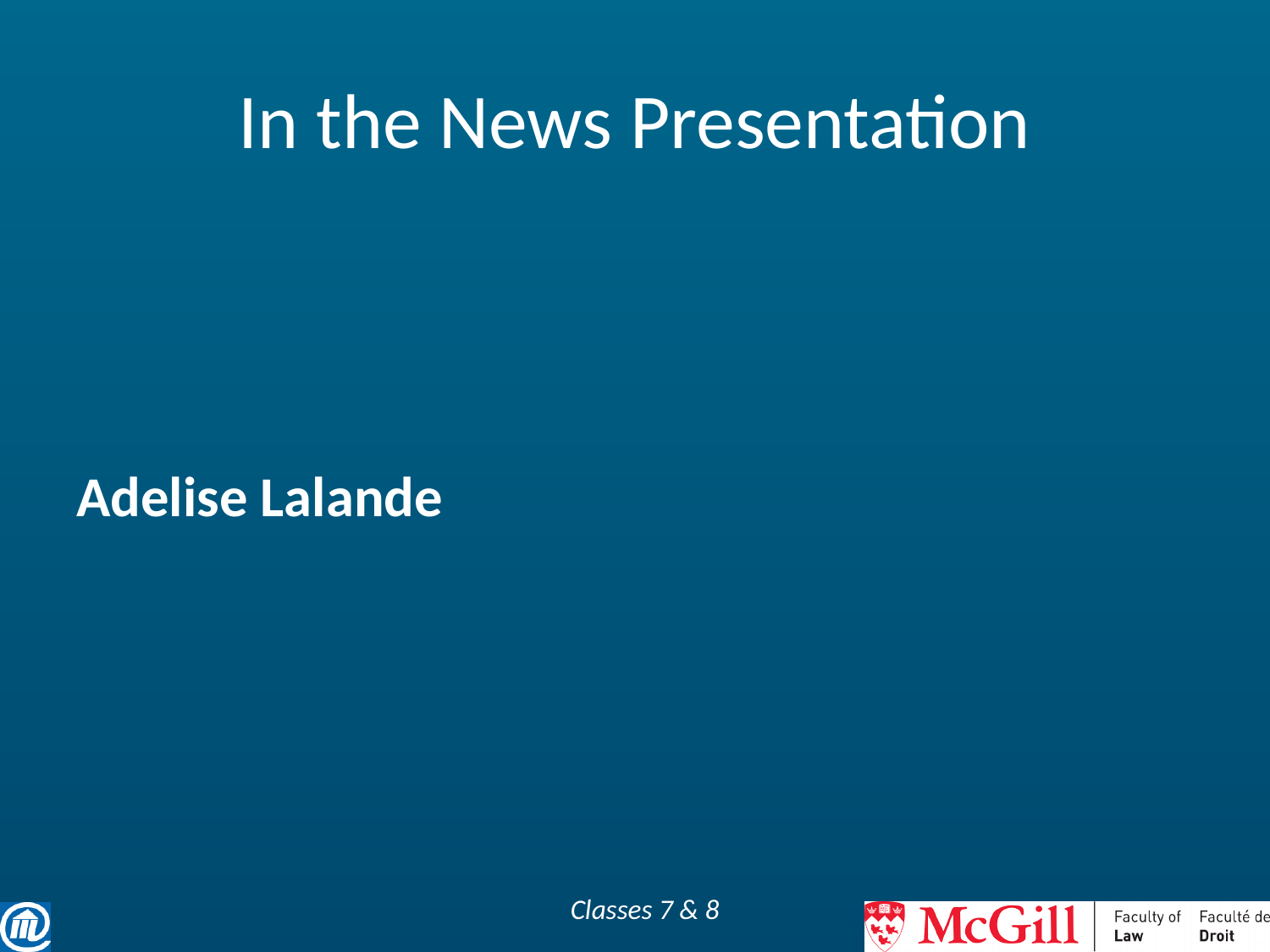

# In the News Presentation

Adelise Lalande
Classes 7 & 8